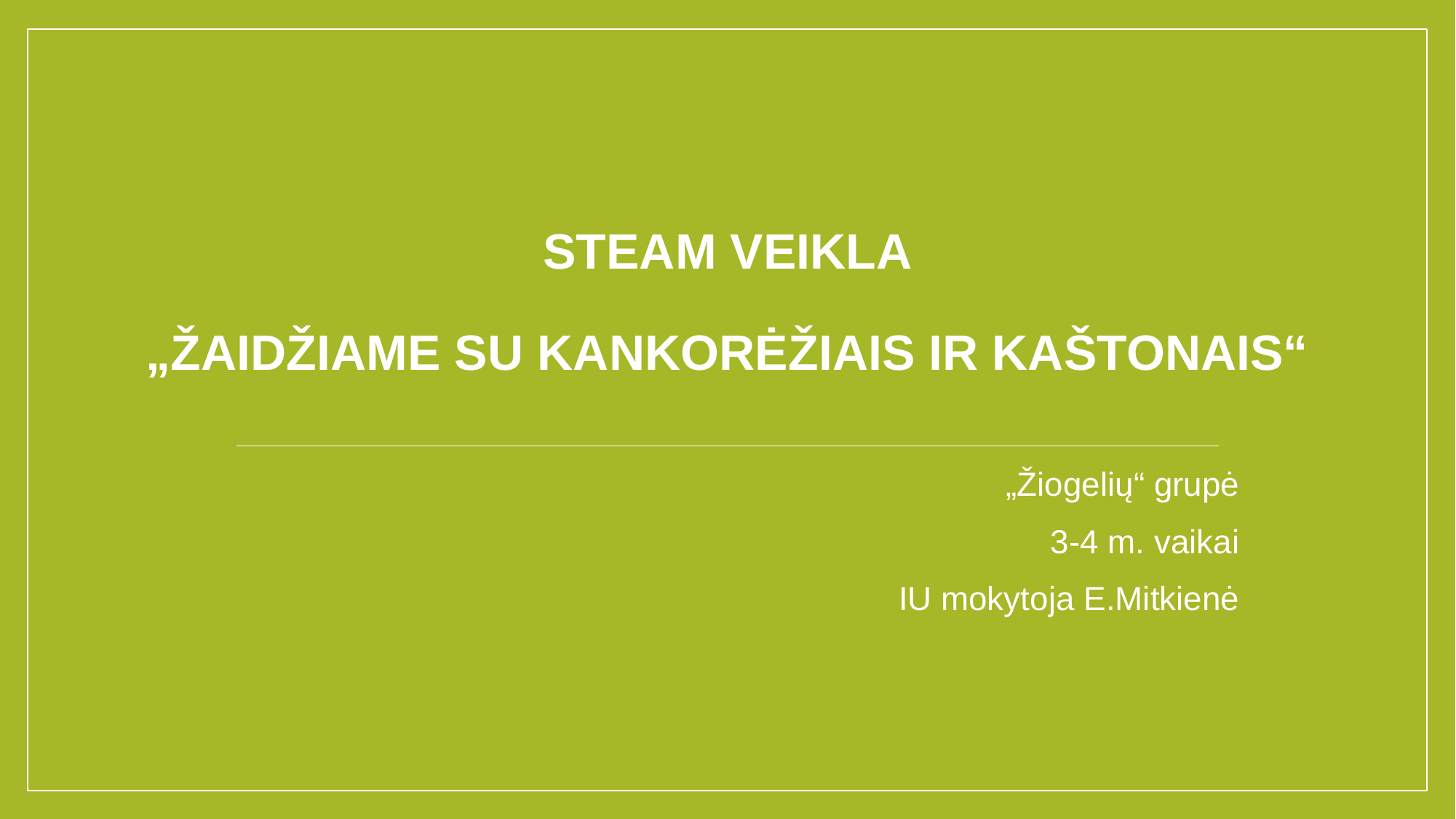

# STEAM VEIKLA „ŽAIDŽIAME SU KankorėžiaiS IR kaštonaiS“
„Žiogelių“ grupė
3-4 m. vaikai
IU mokytoja E.Mitkienė